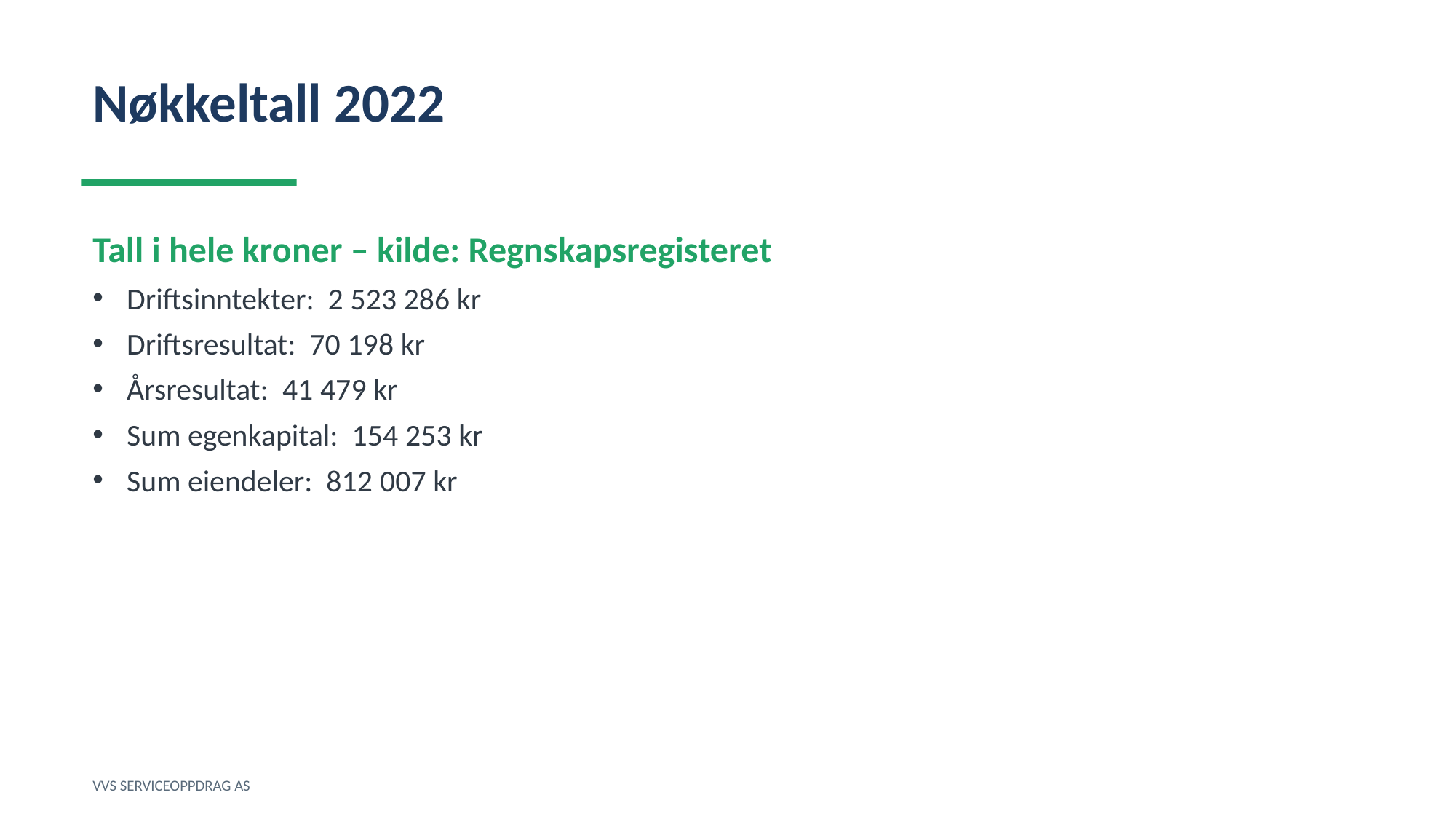

Nøkkeltall 2022

Tall i hele kroner – kilde: Regnskapsregisteret
Driftsinntekter:  2 523 286 kr
Driftsresultat:  70 198 kr
Årsresultat:  41 479 kr
Sum egenkapital:  154 253 kr
Sum eiendeler:  812 007 kr
VVS SERVICEOPPDRAG AS